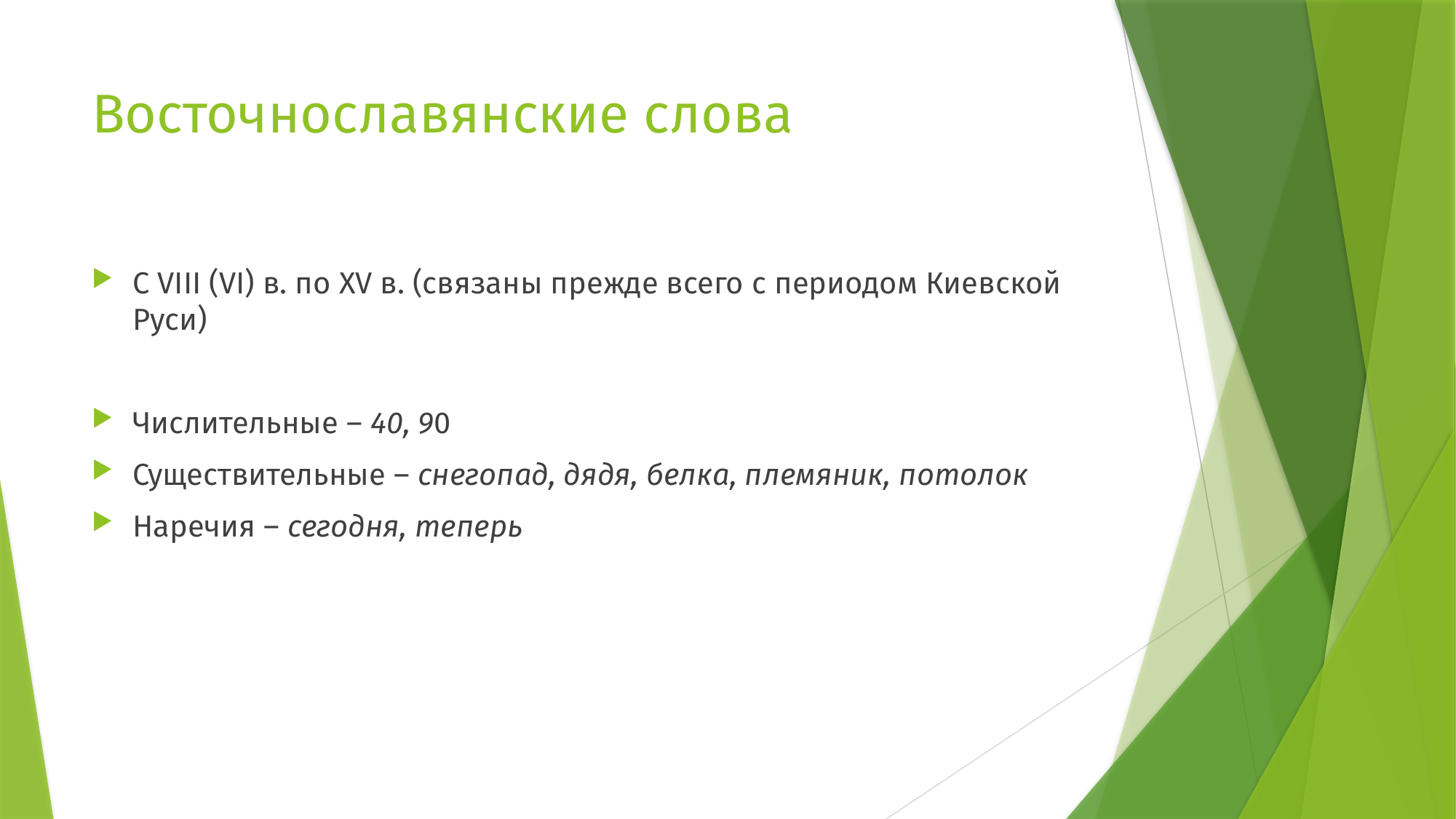

# Восточнославянские слова
С VIII (VI) в. по XV в. (связаны прежде всего с периодом Киевской Руси)

Числительные – 40, 90
Существительные – снегопад, дядя, белка, племяник, потолок
Наречия – сегодня, теперь